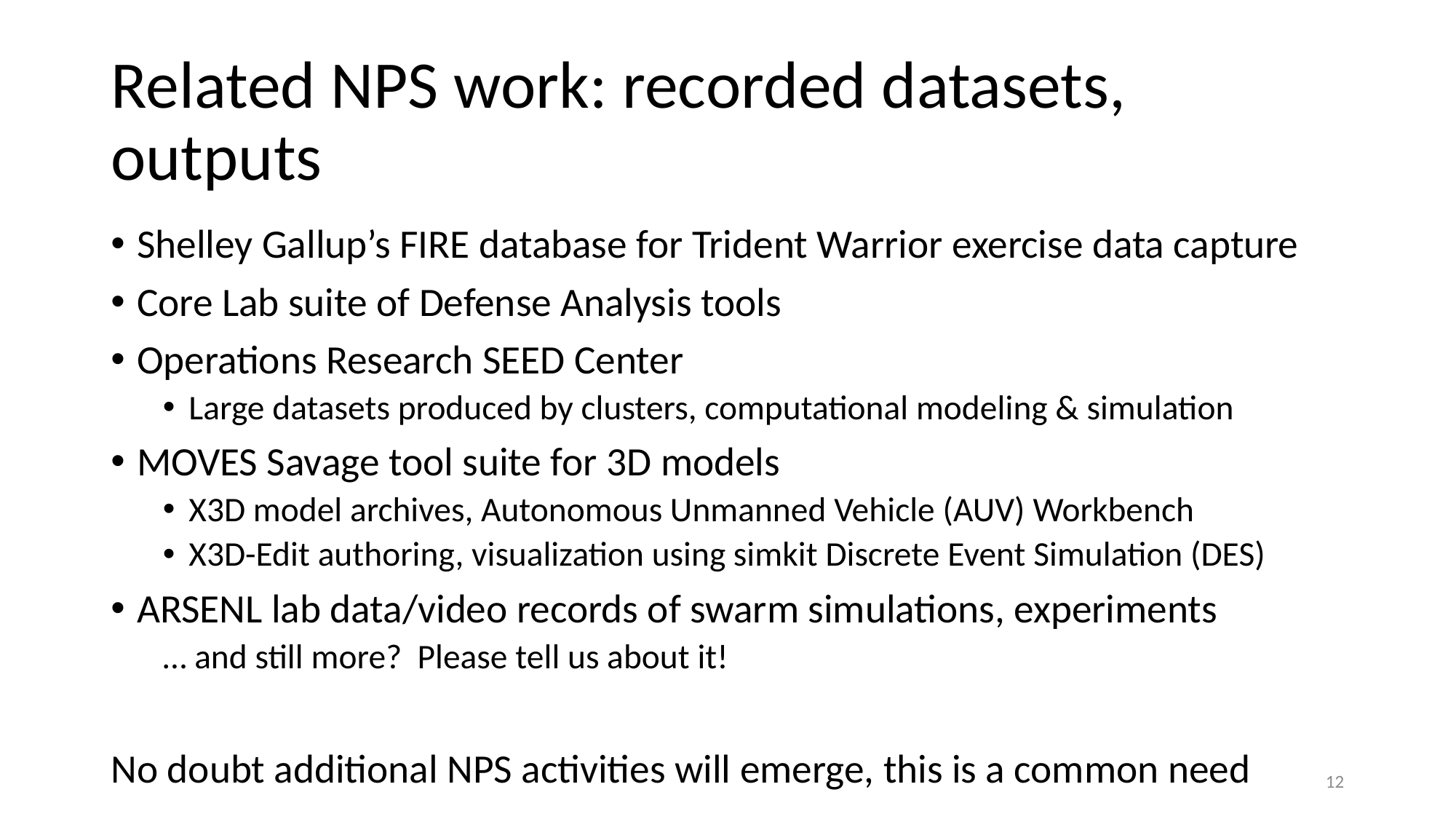

# Related NPS work: recorded datasets, outputs
Shelley Gallup’s FIRE database for Trident Warrior exercise data capture
Core Lab suite of Defense Analysis tools
Operations Research SEED Center
Large datasets produced by clusters, computational modeling & simulation
MOVES Savage tool suite for 3D models
X3D model archives, Autonomous Unmanned Vehicle (AUV) Workbench
X3D-Edit authoring, visualization using simkit Discrete Event Simulation (DES)
ARSENL lab data/video records of swarm simulations, experiments
… and still more?  Please tell us about it!

No doubt additional NPS activities will emerge, this is a common need
12